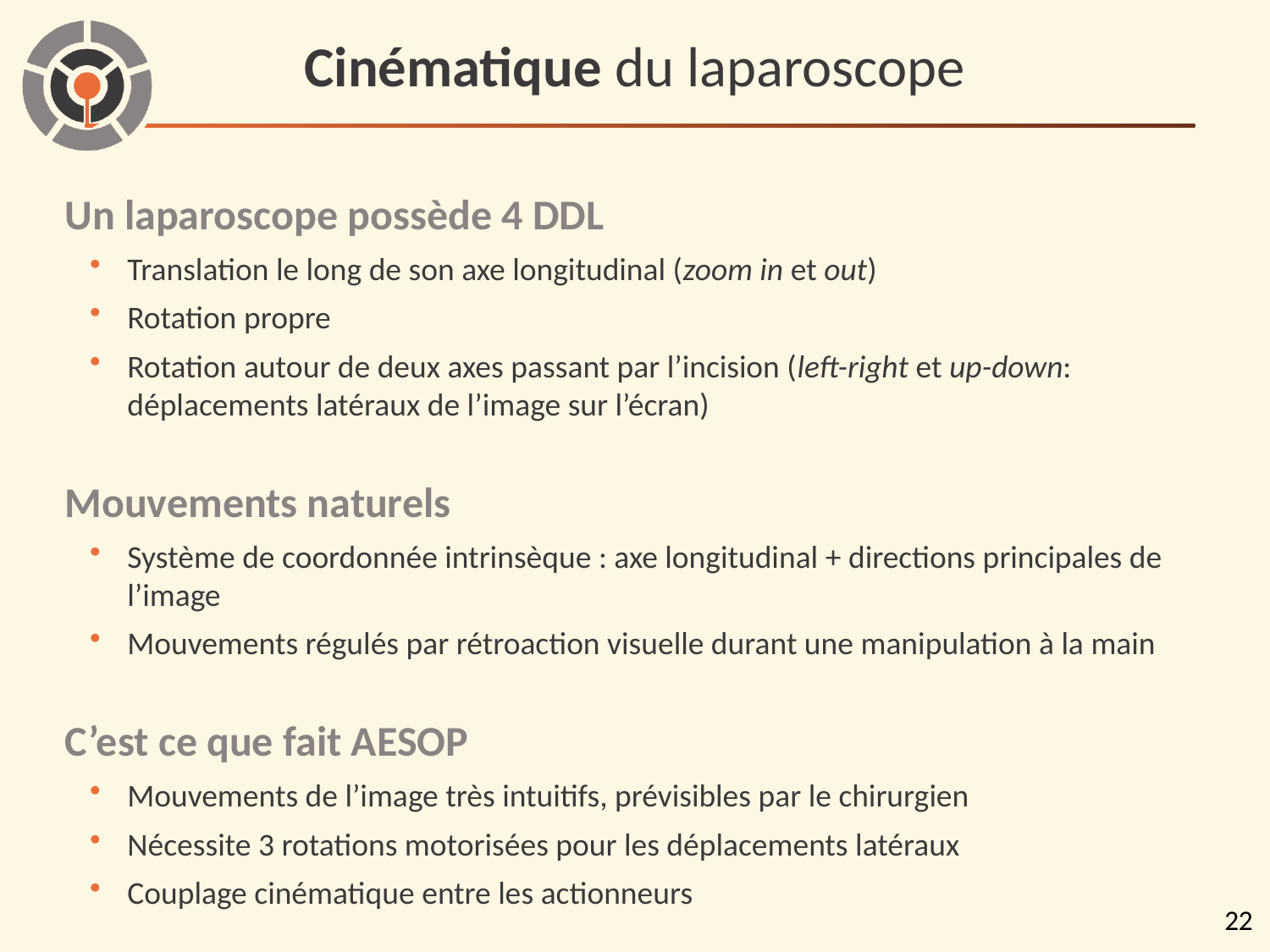

# Cinématique du laparoscope
Un laparoscope possède 4 DDL
Translation le long de son axe longitudinal (zoom in et out)
Rotation propre
Rotation autour de deux axes passant par l’incision (left-right et up-down: déplacements latéraux de l’image sur l’écran)
Mouvements naturels
Système de coordonnée intrinsèque : axe longitudinal + directions principales de l’image
Mouvements régulés par rétroaction visuelle durant une manipulation à la main
C’est ce que fait AESOP
Mouvements de l’image très intuitifs, prévisibles par le chirurgien
Nécessite 3 rotations motorisées pour les déplacements latéraux
Couplage cinématique entre les actionneurs
22